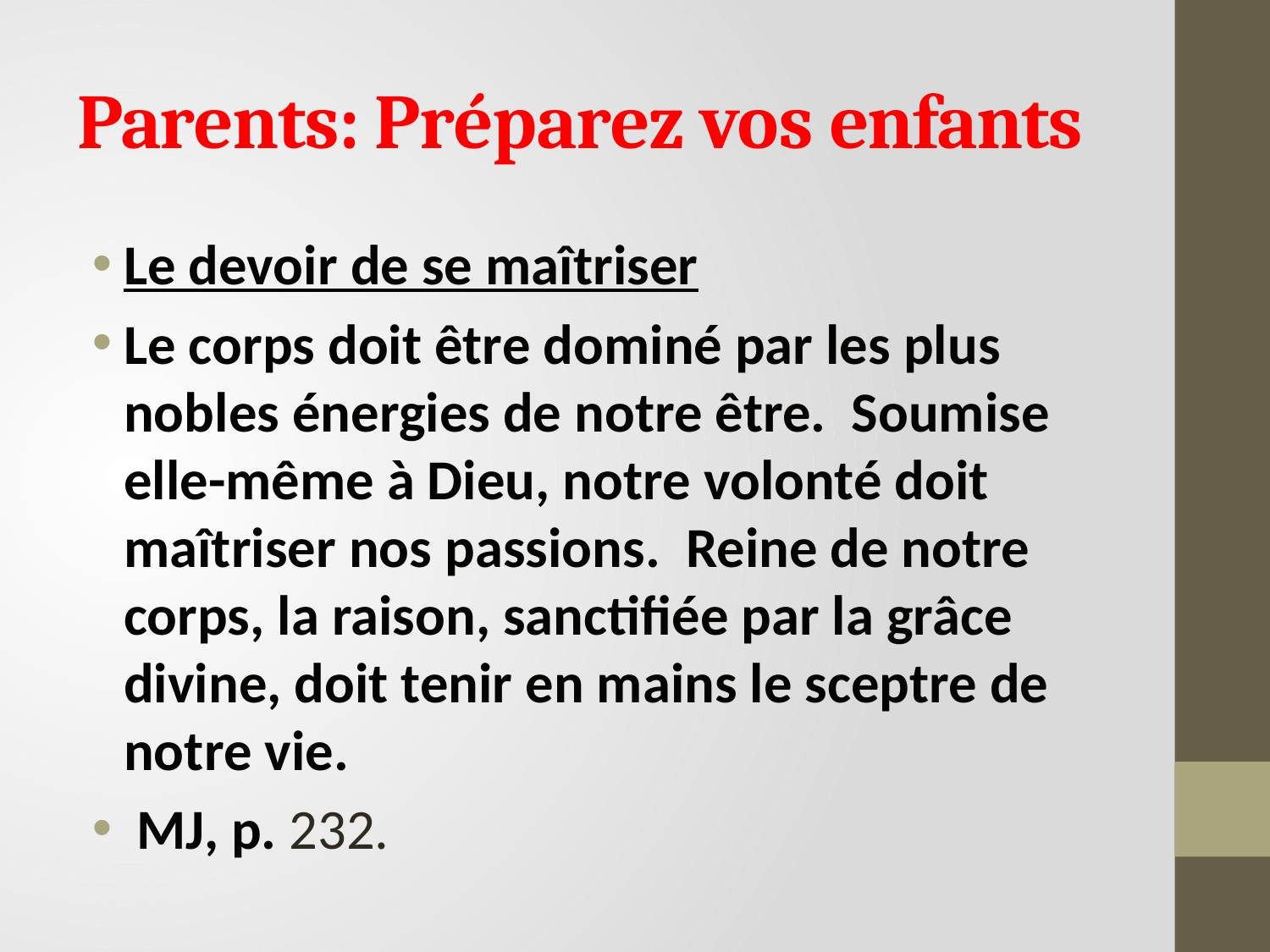

# Parents: Préparez vos enfants
Le devoir de se maîtriser
Le corps doit être dominé par les plus nobles énergies de notre être.  Soumise elle-même à Dieu, notre volonté doit maîtriser nos passions.  Reine de notre corps, la raison, sanctifiée par la grâce divine, doit tenir en mains le sceptre de notre vie.
 MJ, p. 232.